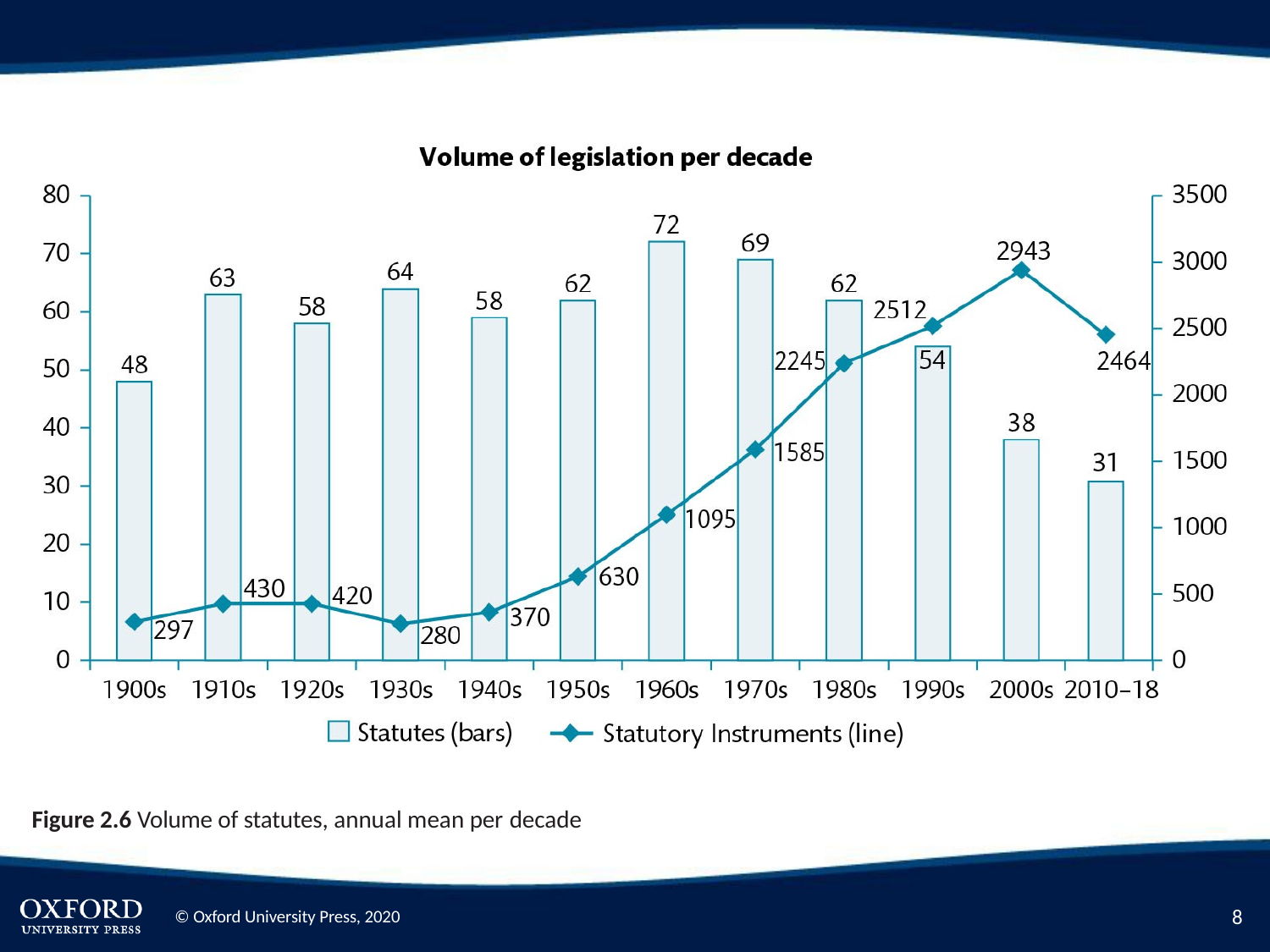

Figure 2.6 Volume of statutes, annual mean per decade
8
© Oxford University Press, 2020